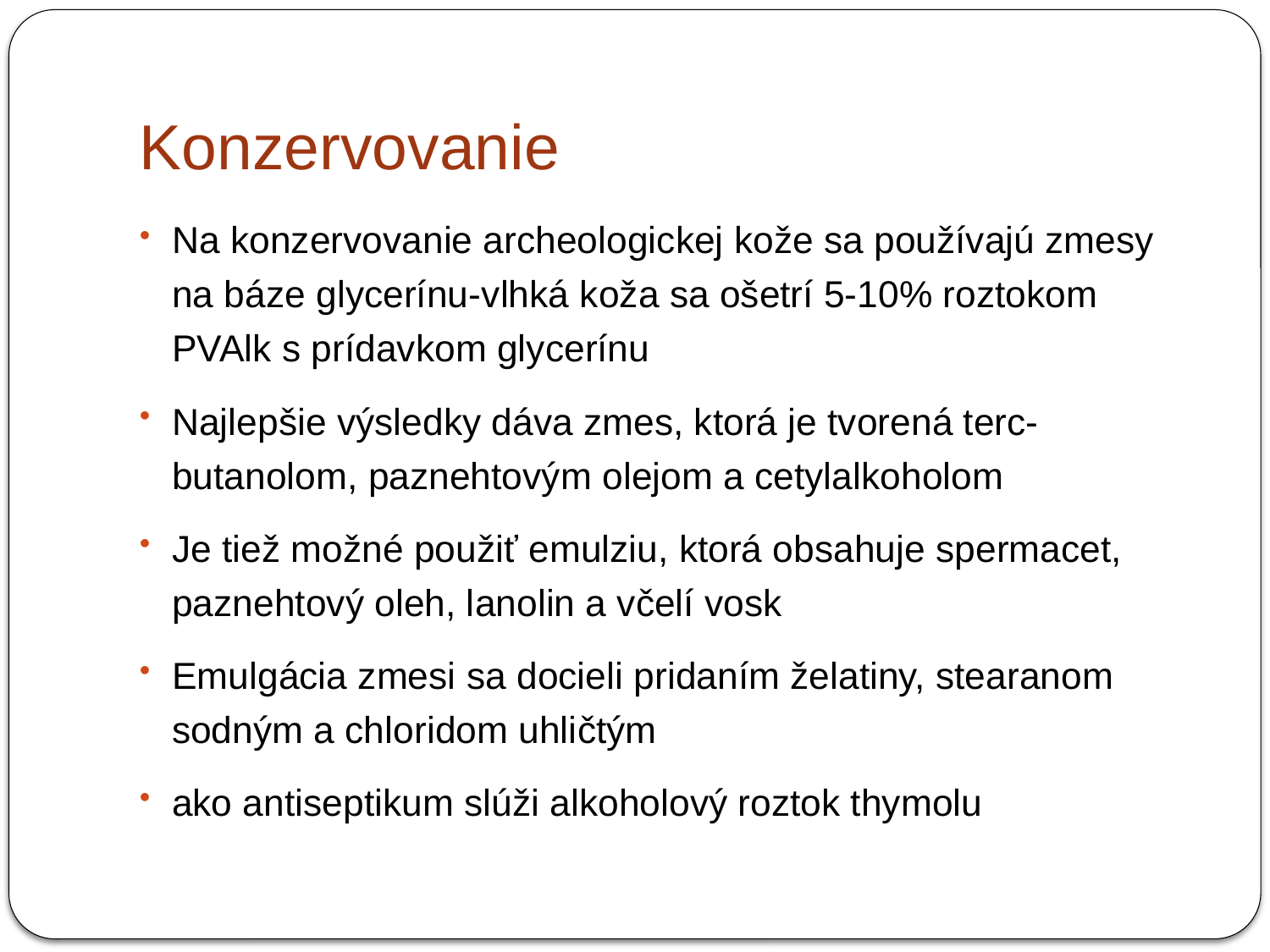

# Konzervovanie
Na konzervovanie archeologickej kože sa používajú zmesy na báze glycerínu-vlhká koža sa ošetrí 5-10% roztokom PVAlk s prídavkom glycerínu
Najlepšie výsledky dáva zmes, ktorá je tvorená terc-butanolom, paznehtovým olejom a cetylalkoholom
Je tiež možné použiť emulziu, ktorá obsahuje spermacet, paznehtový oleh, lanolin a včelí vosk
Emulgácia zmesi sa docieli pridaním želatiny, stearanom sodným a chloridom uhličtým
ako antiseptikum slúži alkoholový roztok thymolu